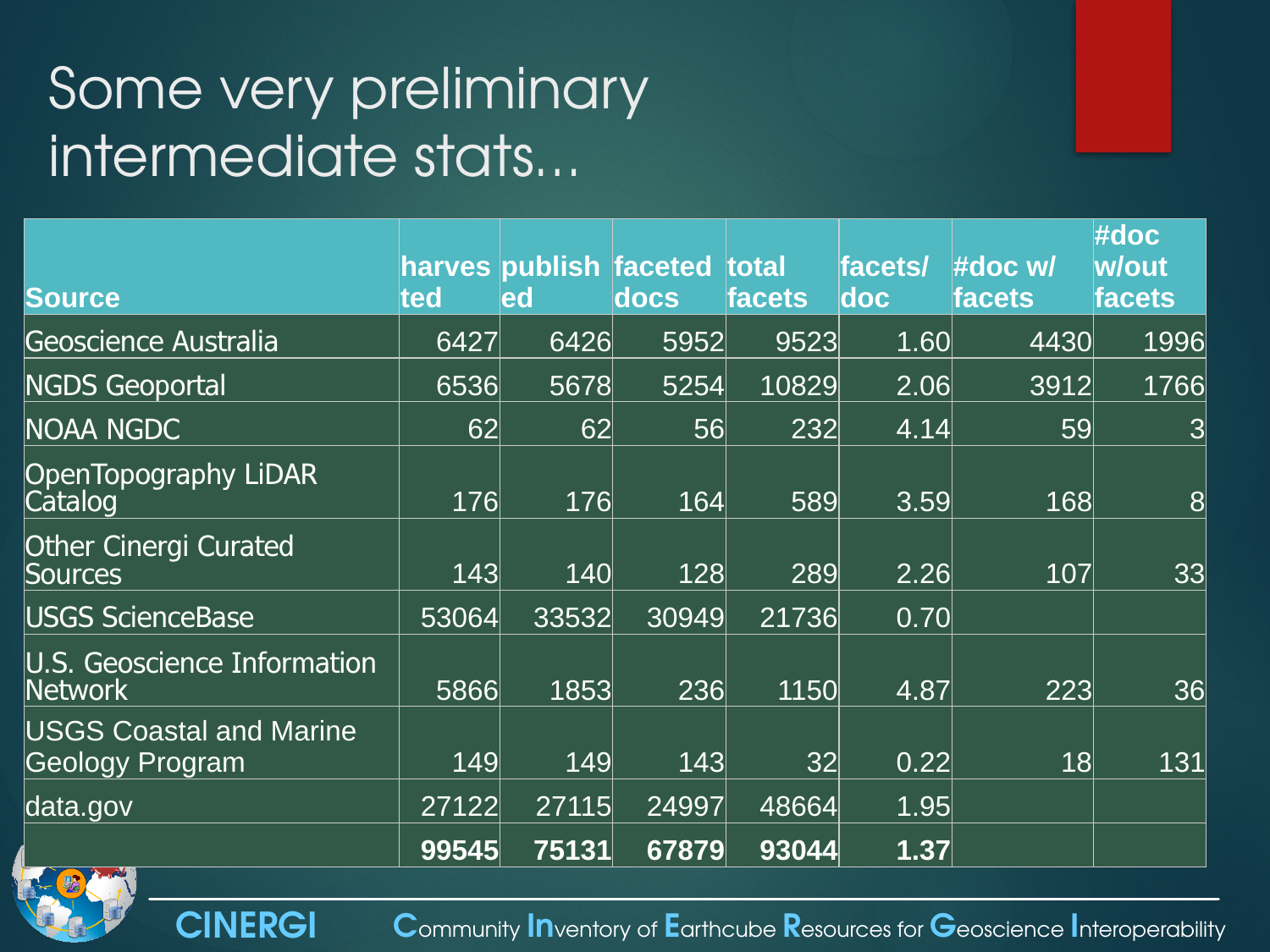

# Some very preliminary intermediate stats…
| Source | harvested | published | faceted docs | total facets | facets/doc | #doc w/ facets | #doc w/out facets |
| --- | --- | --- | --- | --- | --- | --- | --- |
| Geoscience Australia | 6427 | 6426 | 5952 | 9523 | 1.60 | 4430 | 1996 |
| NGDS Geoportal | 6536 | 5678 | 5254 | 10829 | 2.06 | 3912 | 1766 |
| NOAA NGDC | 62 | 62 | 56 | 232 | 4.14 | 59 | 3 |
| OpenTopography LiDAR Catalog | 176 | 176 | 164 | 589 | 3.59 | 168 | 8 |
| Other Cinergi Curated Sources | 143 | 140 | 128 | 289 | 2.26 | 107 | 33 |
| USGS ScienceBase | 53064 | 33532 | 30949 | 21736 | 0.70 |  |  |
| U.S. Geoscience Information Network | 5866 | 1853 | 236 | 1150 | 4.87 | 223 | 36 |
| USGS Coastal and Marine Geology Program | 149 | 149 | 143 | 32 | 0.22 | 18 | 131 |
| data.gov | 27122 | 27115 | 24997 | 48664 | 1.95 |  |  |
|  | 99545 | 75131 | 67879 | 93044 | 1.37 |  |  |